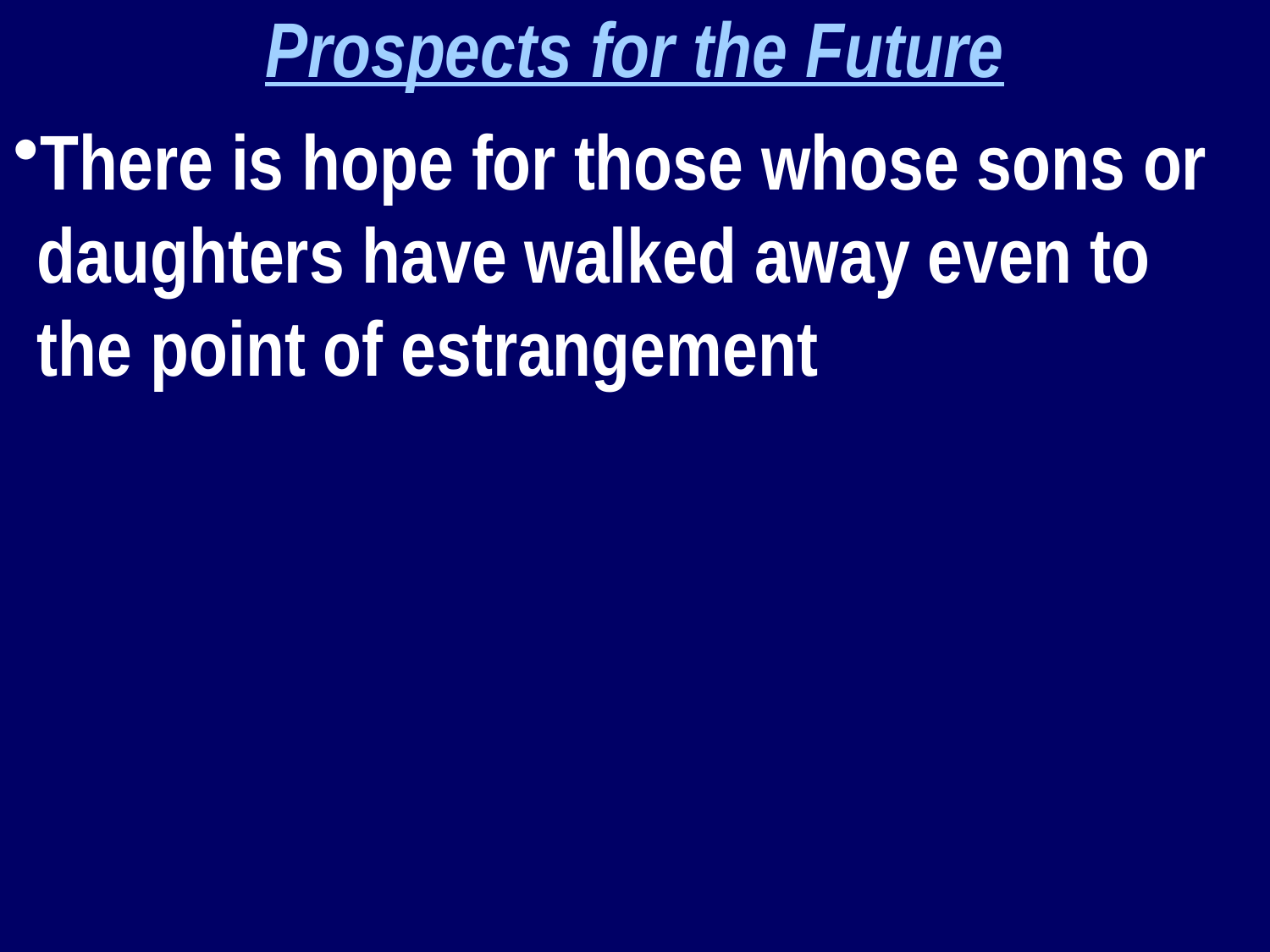

Prospects for the Future
There is hope for those whose sons or daughters have walked away even to the point of estrangement